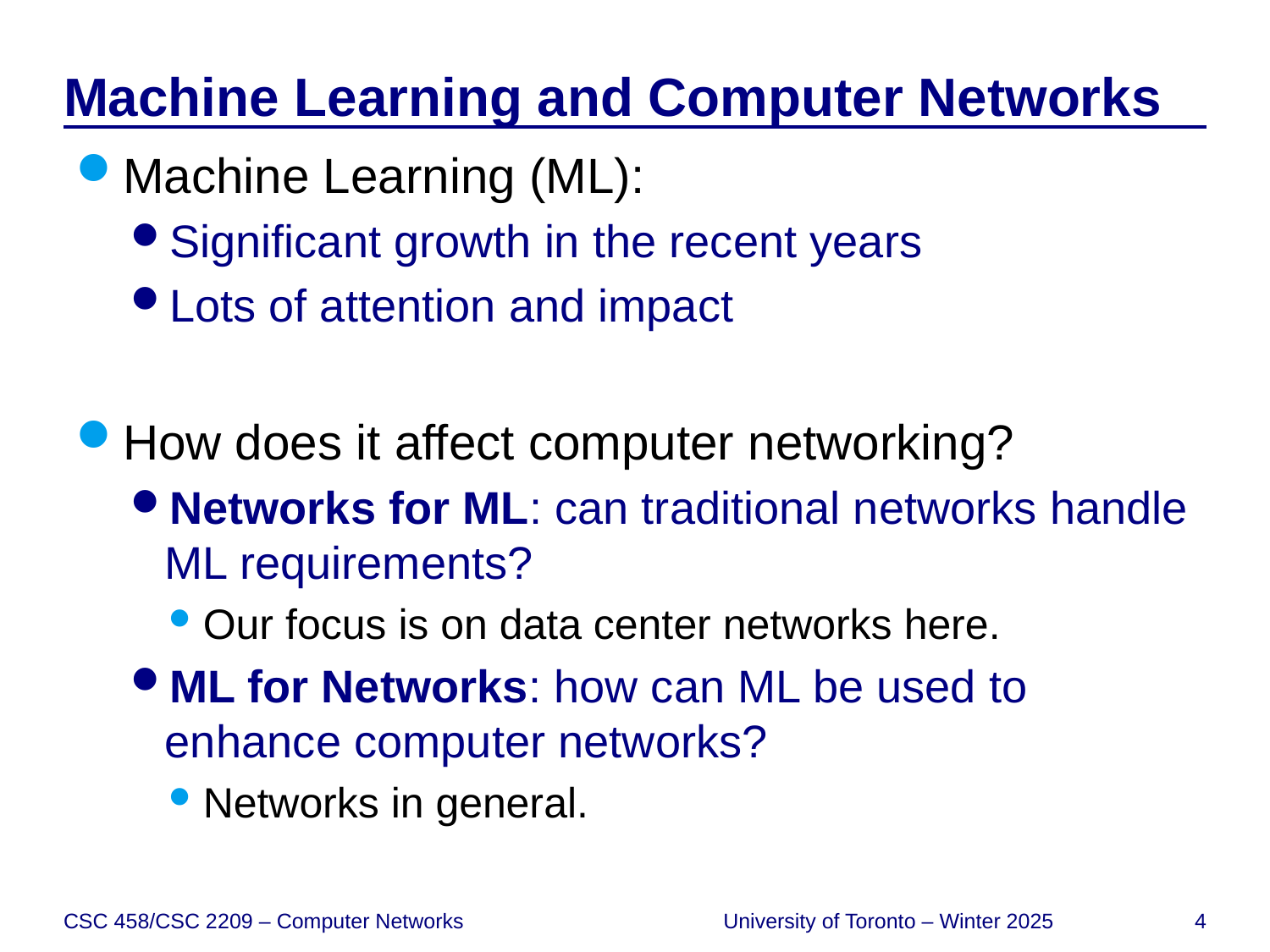

# Machine Learning and Computer Networks
Machine Learning (ML):
Significant growth in the recent years
Lots of attention and impact

How does it affect computer networking?
Networks for ML: can traditional networks handle ML requirements?
Our focus is on data center networks here.
ML for Networks: how can ML be used to enhance computer networks?
Networks in general.
CSC 458/CSC 2209 – Computer Networks
University of Toronto – Winter 2025
4